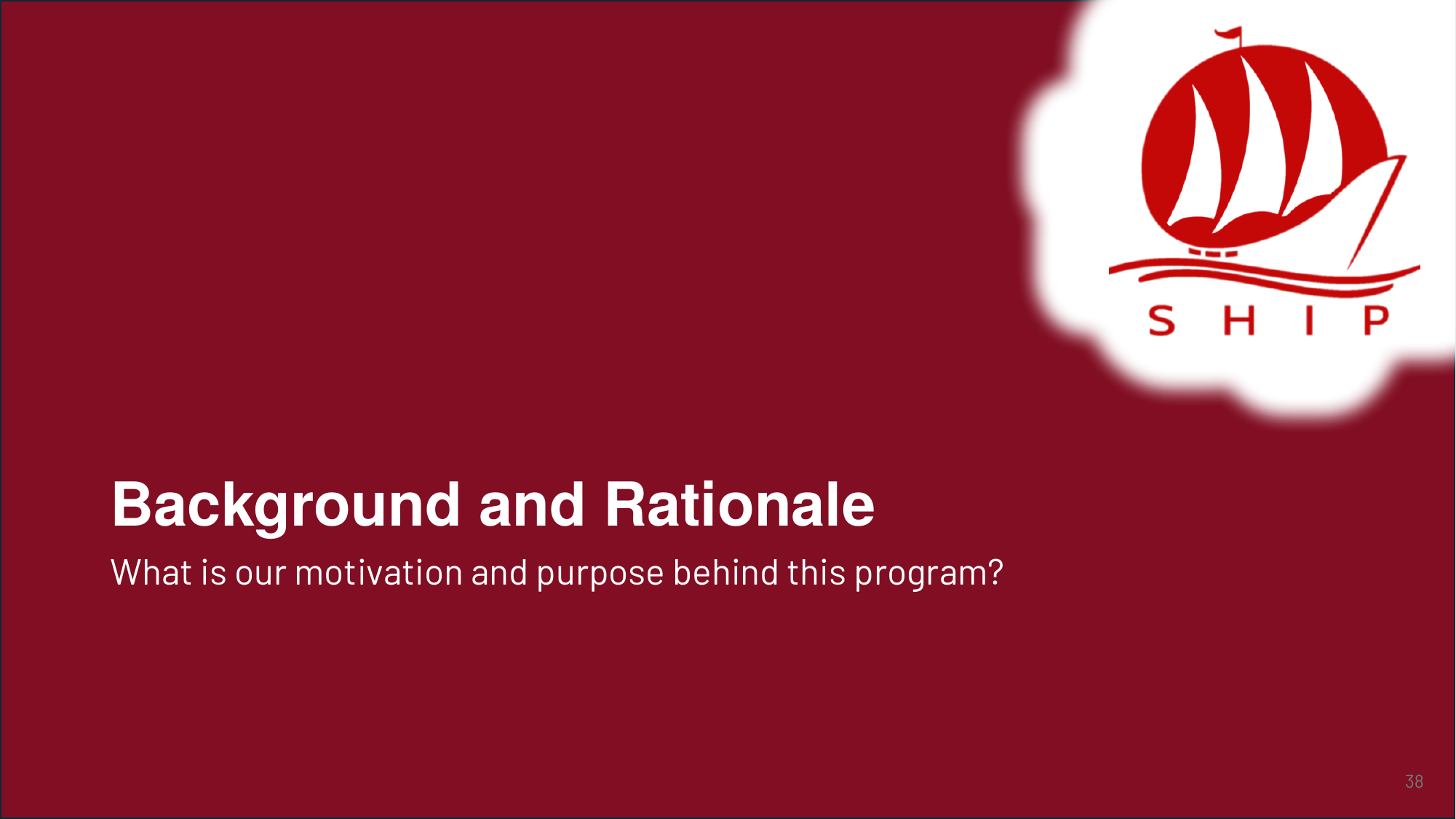

# Background and Rationale
What is our motivation and purpose behind this program?
38